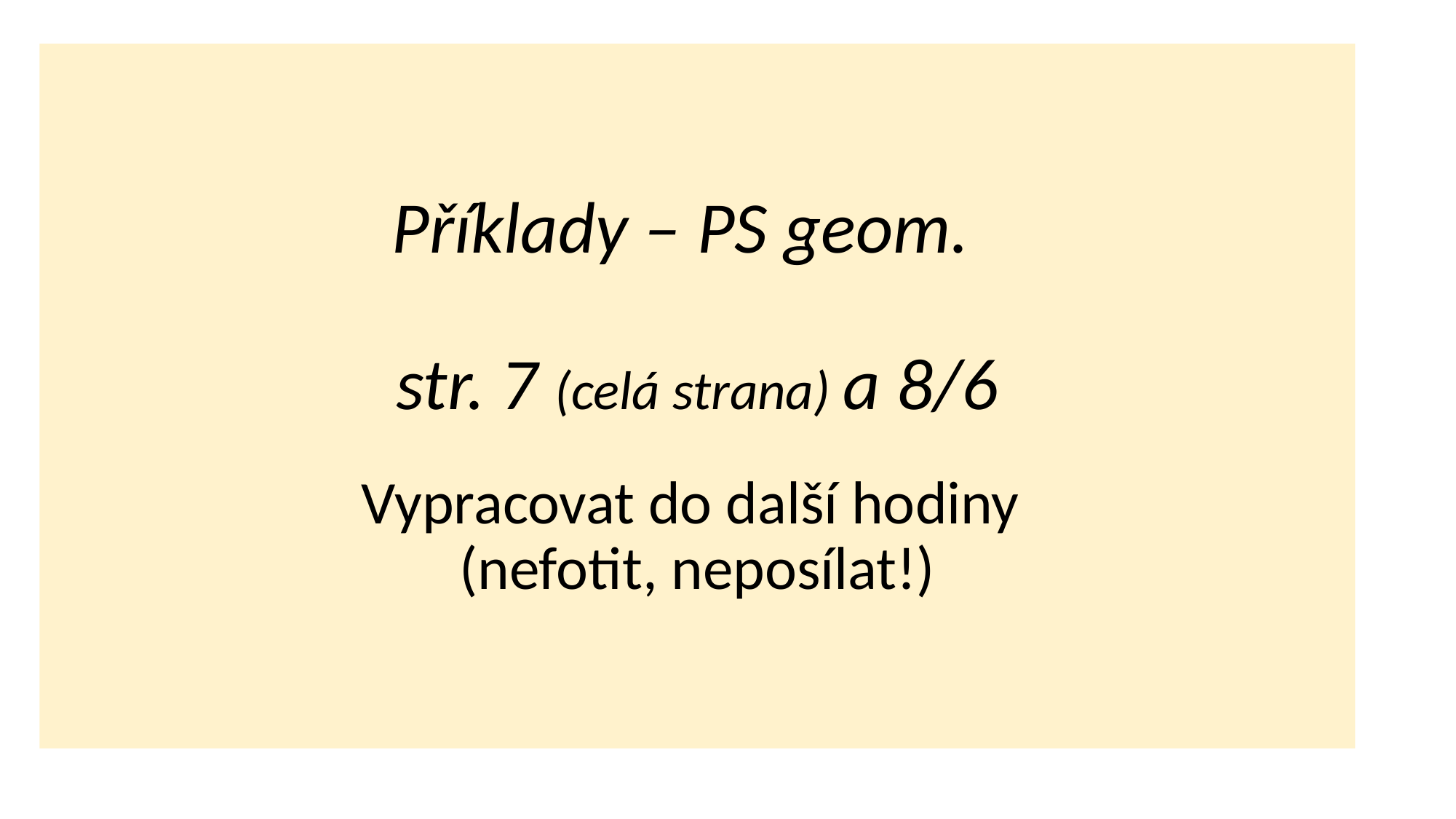

Příklady – PS geom.

str. 7 (celá strana) a 8/6

Vypracovat do další hodiny
(nefotit, neposílat!)